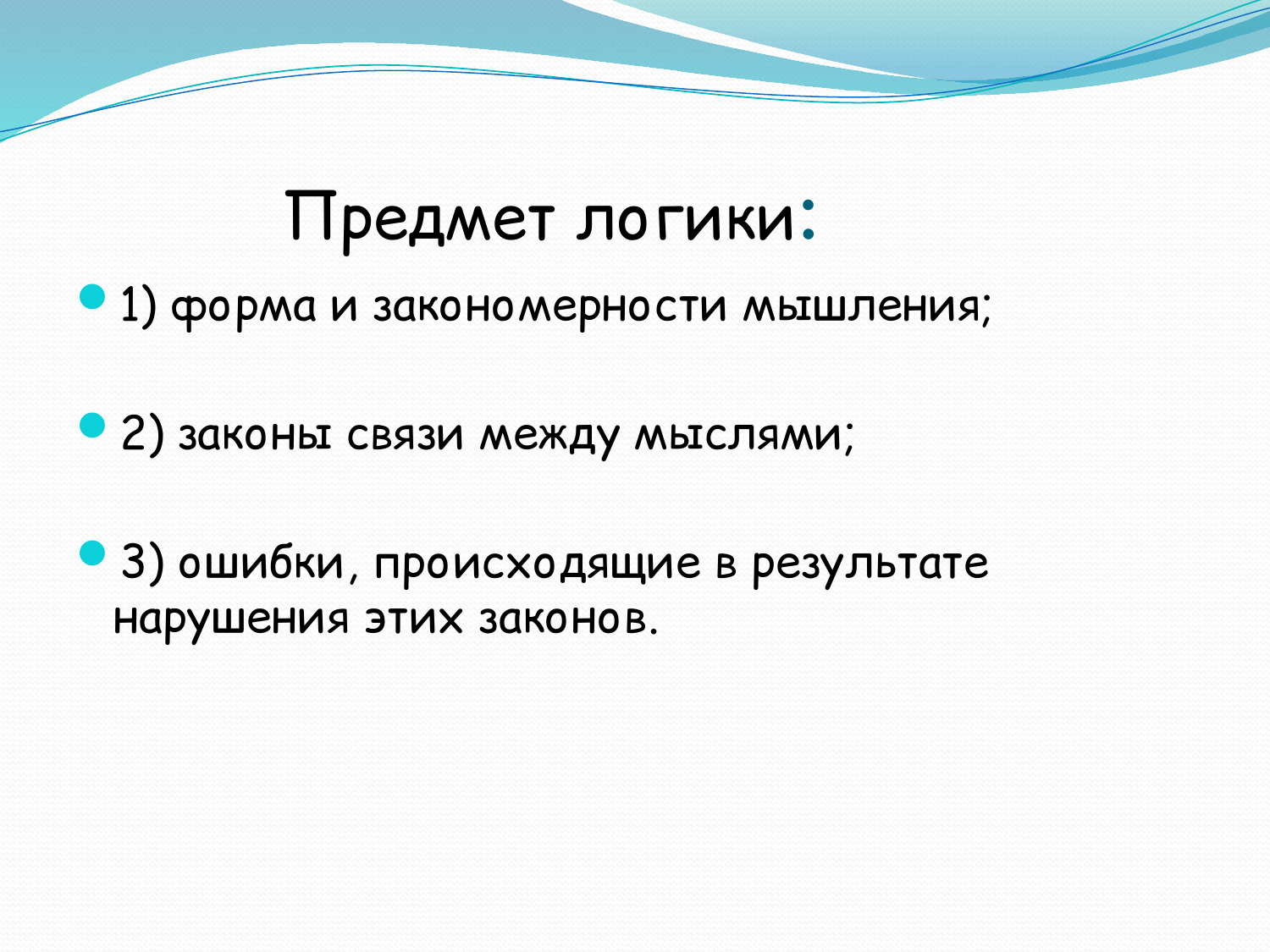

# Предмет логики:
1) форма и закономерности мышления;

2) законы связи между мыслями;

3) ошибки, происходящие в результате нарушения этих законов.